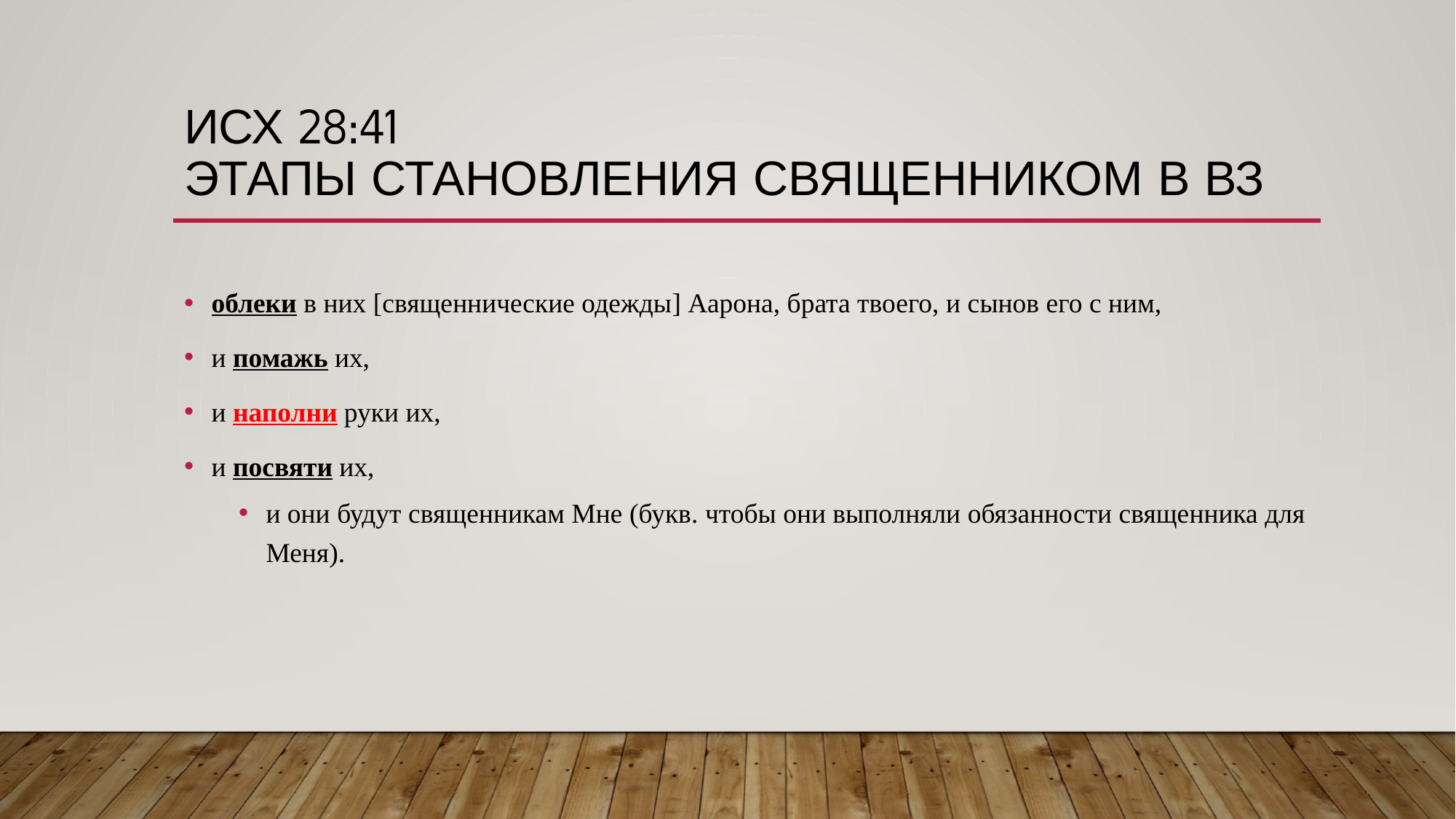

# Исх 28:41 Этапы становления священником в ВЗ
облеки в них [священнические одежды] Аарона, брата твоего, и сынов его с ним,
и помажь их,
и наполни руки их,
и посвяти их,
и они будут священникам Мне (букв. чтобы они выполняли обязанности священника для Меня).